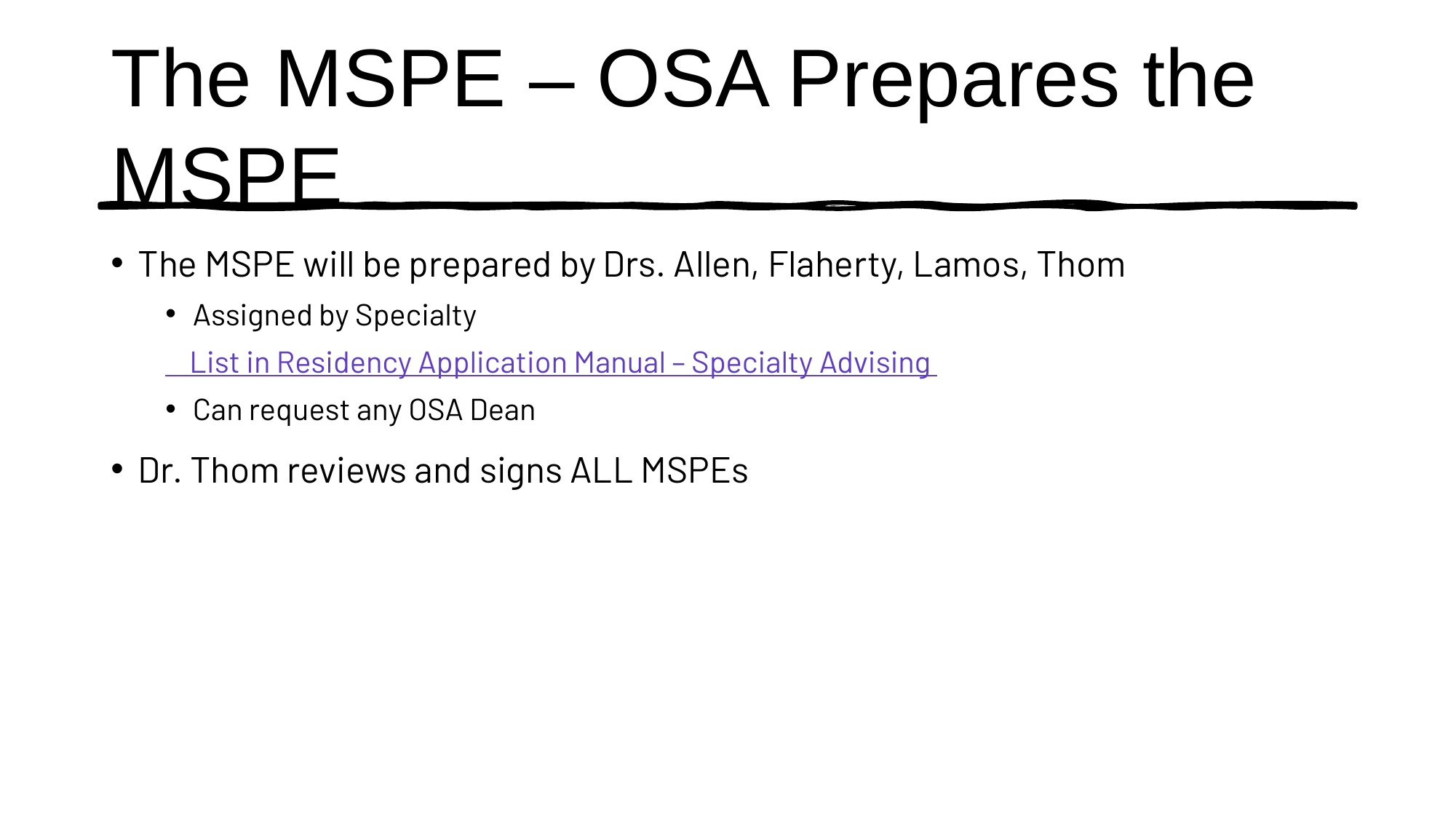

# The MSPE – OSA Prepares the MSPE
The MSPE will be prepared by Drs. Allen, Flaherty, Lamos, Thom
Assigned by Specialty
    List in Residency Application Manual – Specialty Advising
Can request any OSA Dean
Dr. Thom reviews and signs ALL MSPEs